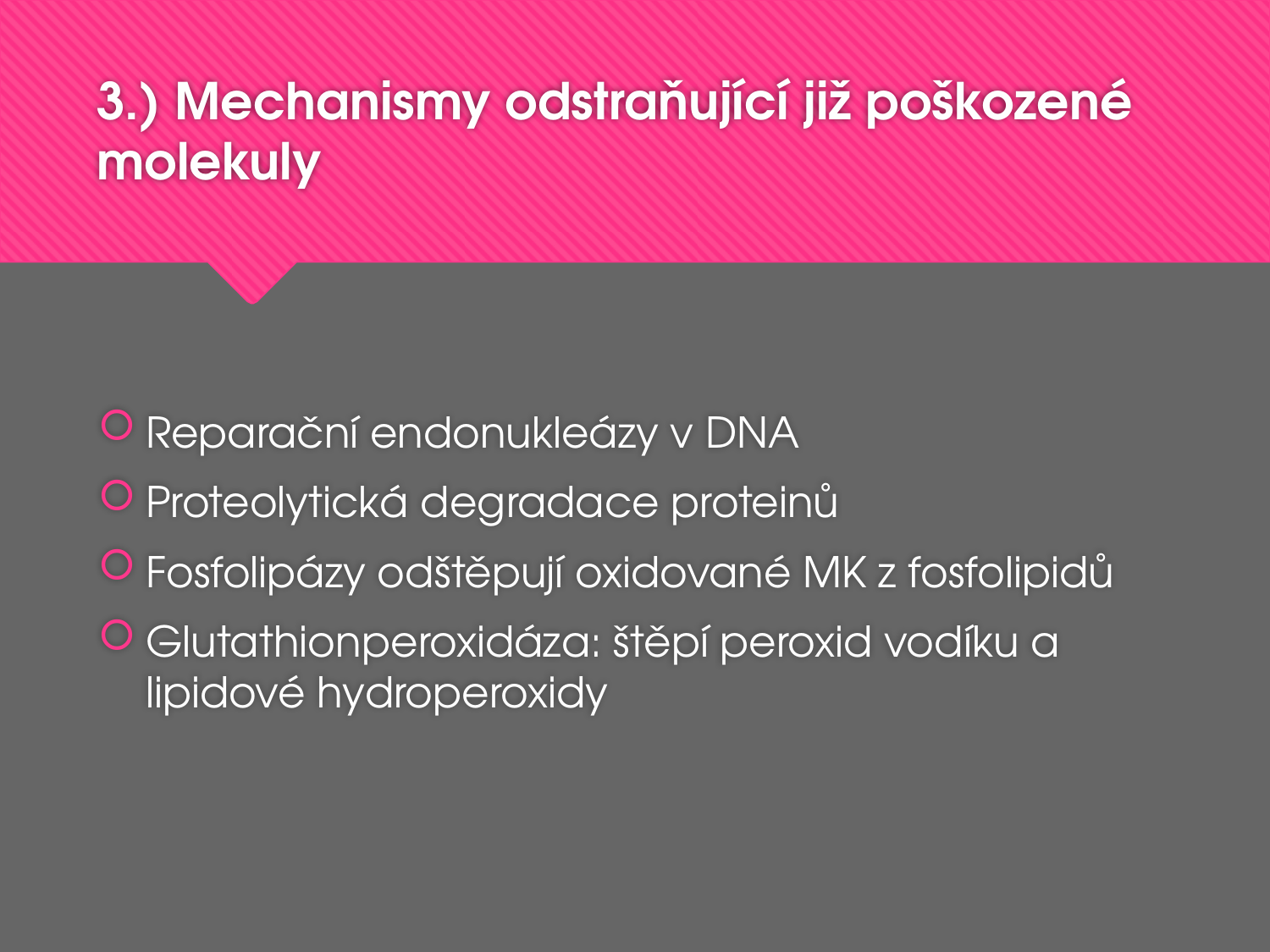

# 3.) Mechanismy odstraňující již poškozené molekuly
Reparační endonukleázy v DNA
Proteolytická degradace proteinů
Fosfolipázy odštěpují oxidované MK z fosfolipidů
Glutathionperoxidáza: štěpí peroxid vodíku a lipidové hydroperoxidy